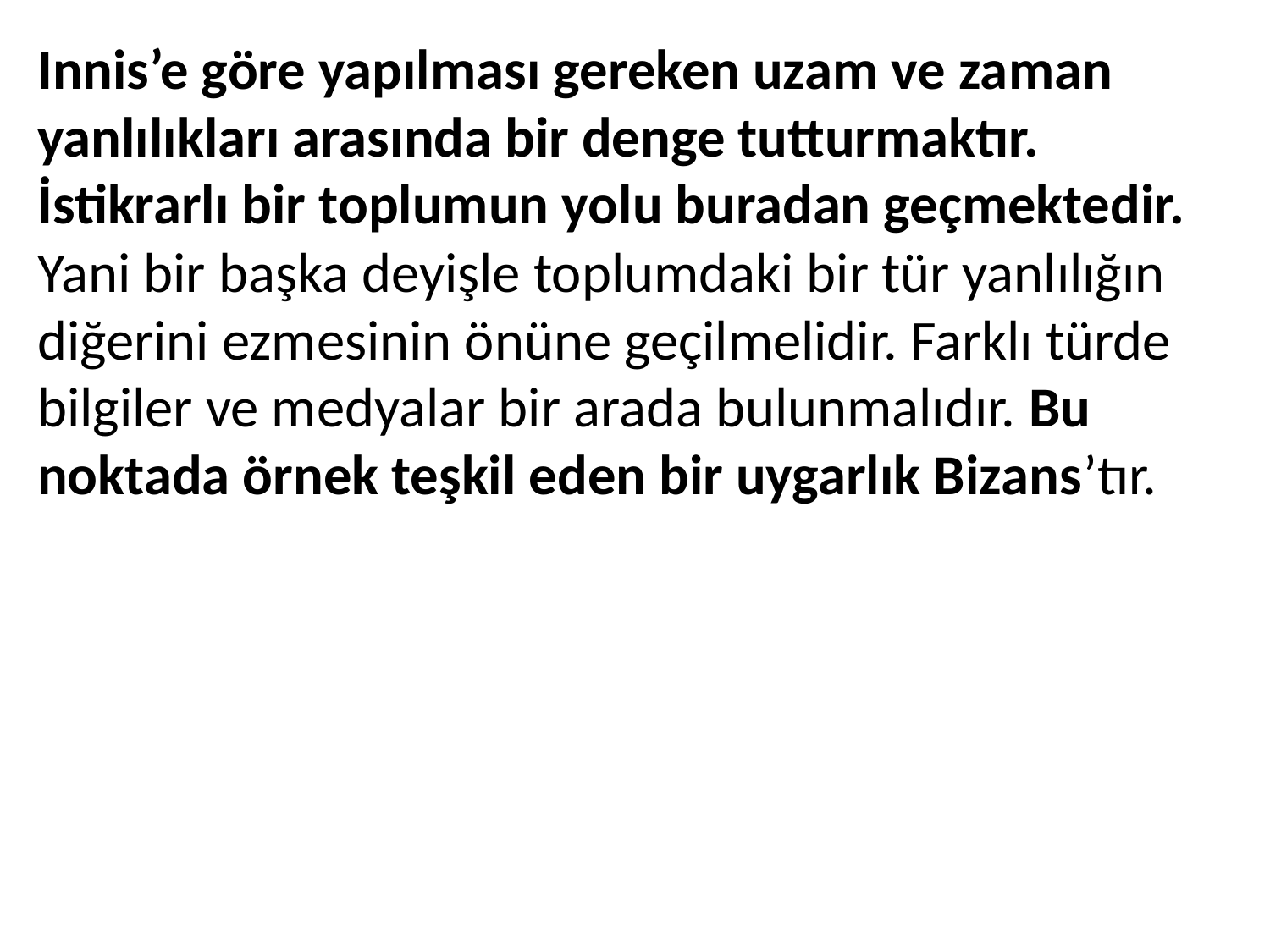

Innis’e göre yapılması gereken uzam ve zaman yanlılıkları arasında bir denge tutturmaktır. İstikrarlı bir toplumun yolu buradan geçmektedir. Yani bir başka deyişle toplumdaki bir tür yanlılığın diğerini ezmesinin önüne geçilmelidir. Farklı türde bilgiler ve medyalar bir arada bulunmalıdır. Bu noktada örnek teşkil eden bir uygarlık Bizans’tır.